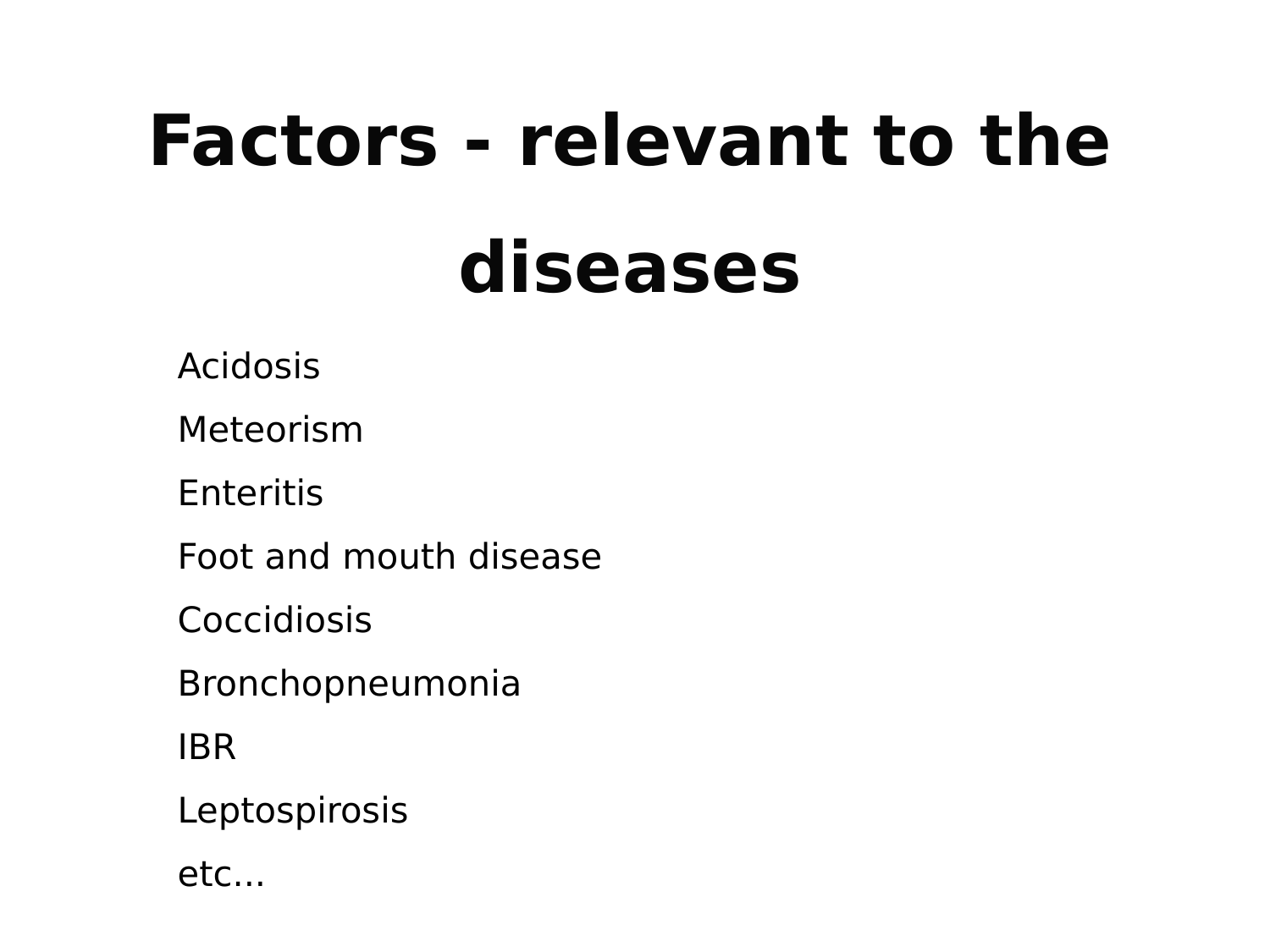

Factors - relevant to the diseases

Acidosis
Meteorism
Enteritis
Foot and mouth disease
Coccidiosis
Bronchopneumonia
IBR
Leptospirosis
etc...